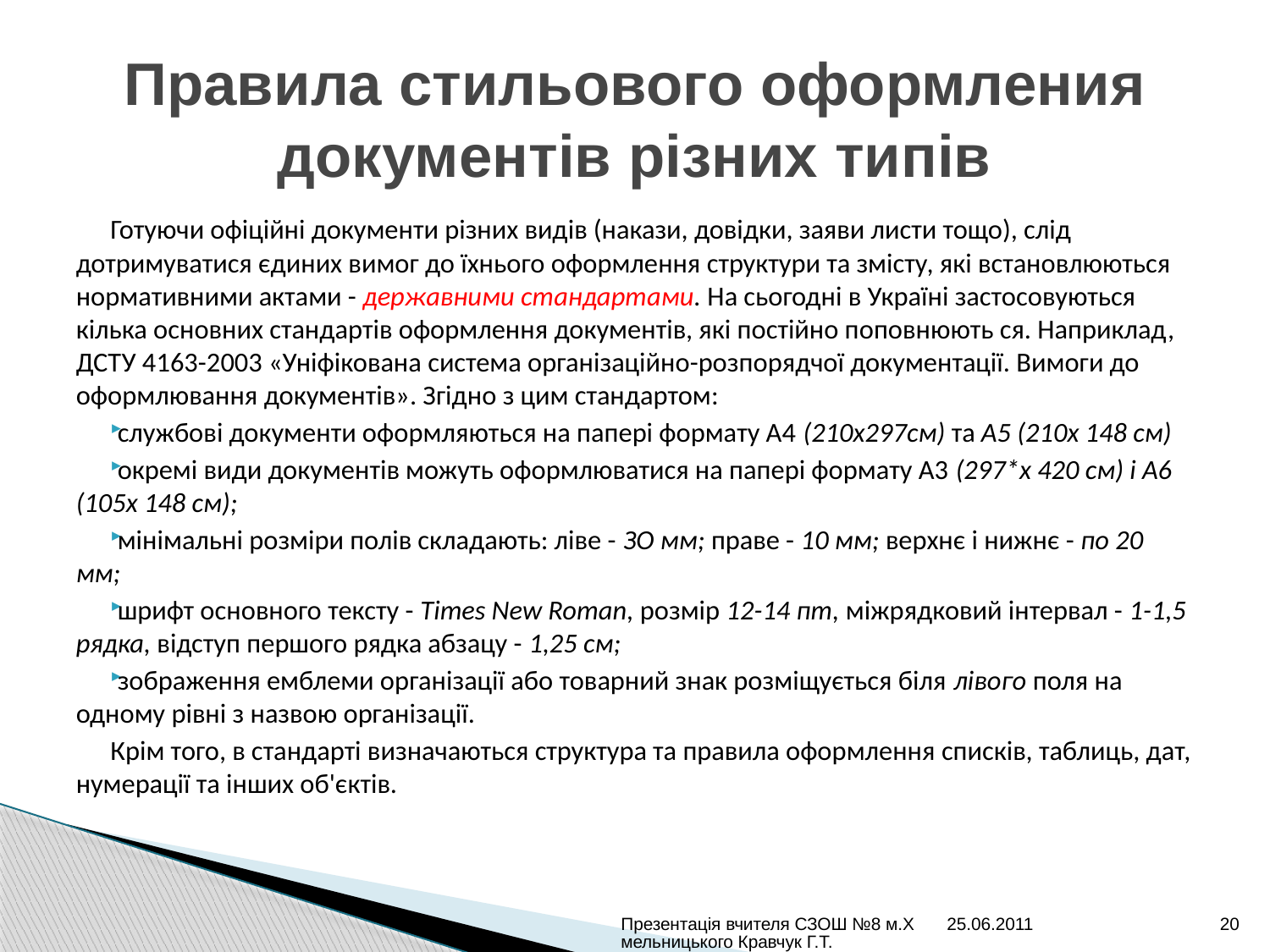

# Правила стильового оформления документів різних типів
Готуючи офіційні документи різних видів (накази, довідки, заяви листи тощо), слід дотримуватися єдиних вимог до їхнього оформлення структури та змісту, які встановлюються нормативними актами - державними стандартами. На сьогодні в Україні застосовуються кілька основних стандартів оформлення документів, які постійно поповнюють ся. Наприклад, ДСТУ 4163-2003 «Уніфікована система організаційно-розпорядчої документації. Вимоги до оформлювання документів». Згідно з цим стандартом:
службові документи оформляються на папері формату А4 (210х297см) та А5 (210х 148 см)
окремі види документів можуть оформлюватися на папері формату A3 (297*х 420 см) і А6 (105х 148 см);
мінімальні розміри полів складають: ліве - ЗО мм; праве - 10 мм; верхнє і нижнє - по 20 мм;
шрифт основного тексту - Times New Roman, розмір 12-14 пт, міжрядковий інтервал - 1-1,5 рядка, відступ першого рядка абзацу - 1,25 см;
зображення емблеми організації або товарний знак розміщується біля лівого поля на одному рівні з назвою організації.
Крім того, в стандарті визначаються структура та правила оформлення списків, таблиць, дат, нумерації та інших об'єктів.

Презентація вчителя СЗОШ №8 м.Хмельницького Кравчук Г.Т.
25.06.2011
20